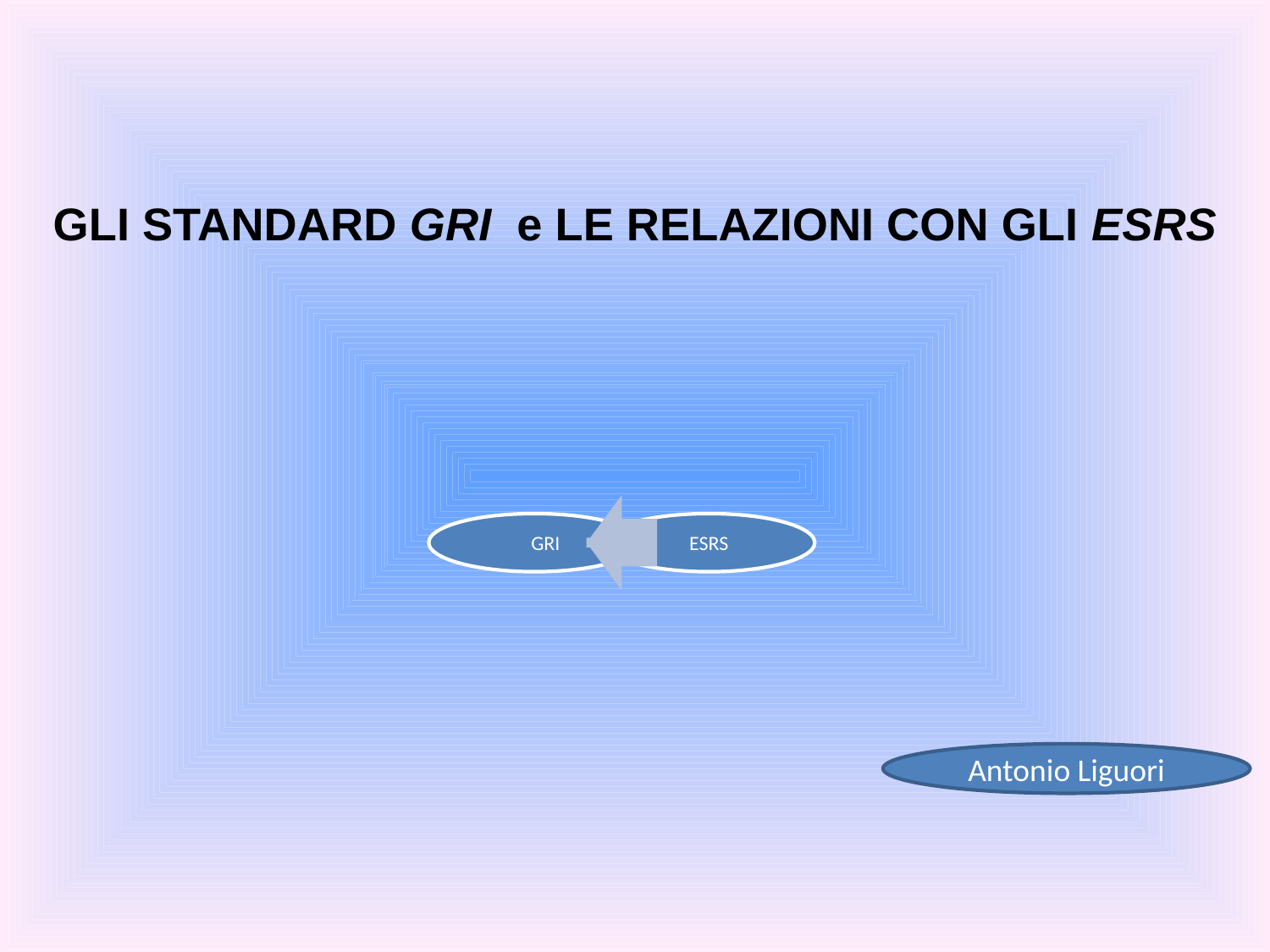

GLI STANDARD GRI  e LE RELAZIONI CON GLI ESRS
     GRI
ESRS

Antonio Liguori